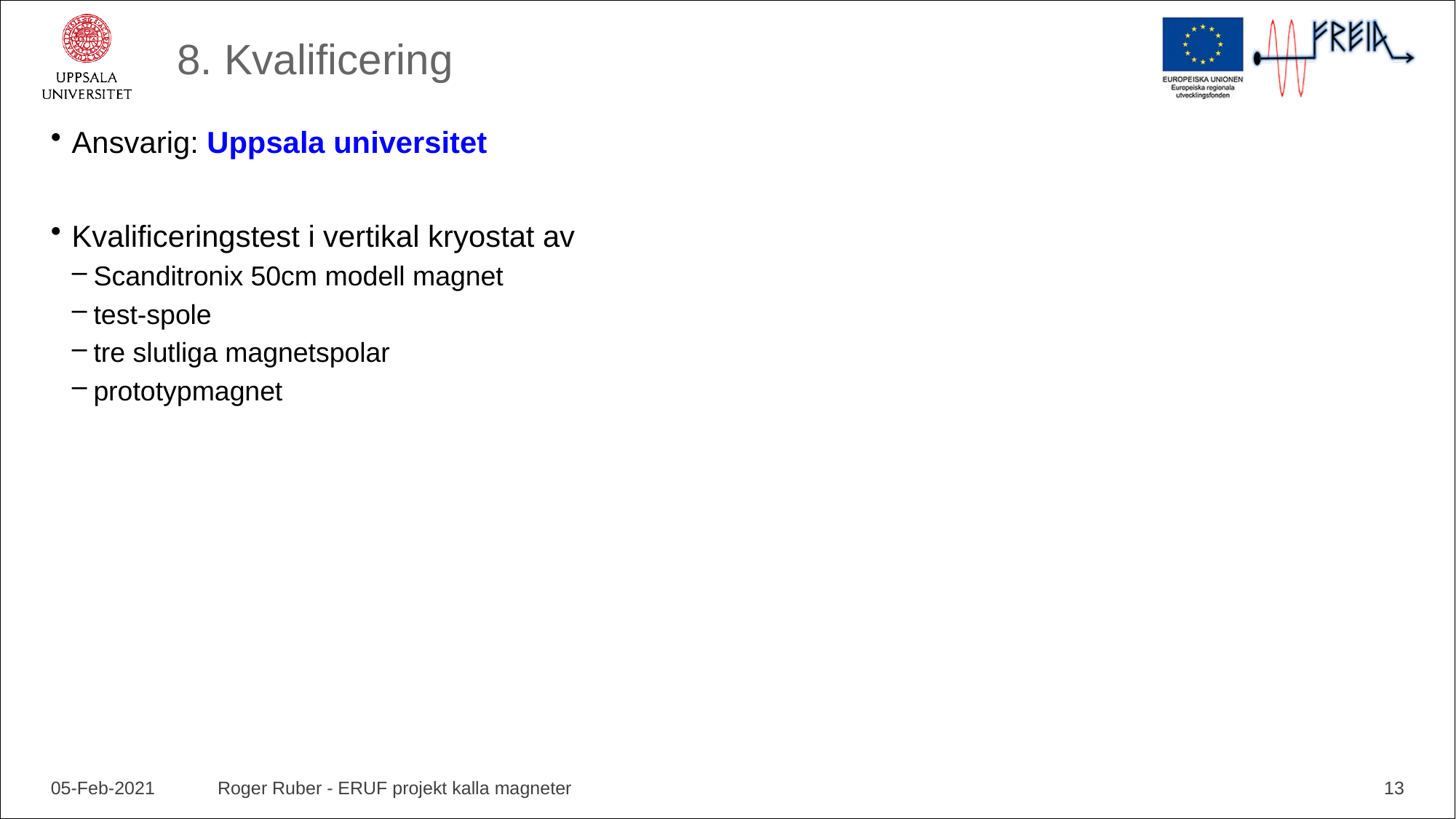

# 8. Kvalificering
Ansvarig: Uppsala universitet

Kvalificeringstest i vertikal kryostat av
Scanditronix 50cm modell magnet
test-spole
tre slutliga magnetspolar
prototypmagnet

05-Feb-2021
Roger Ruber - ERUF projekt kalla magneter
13